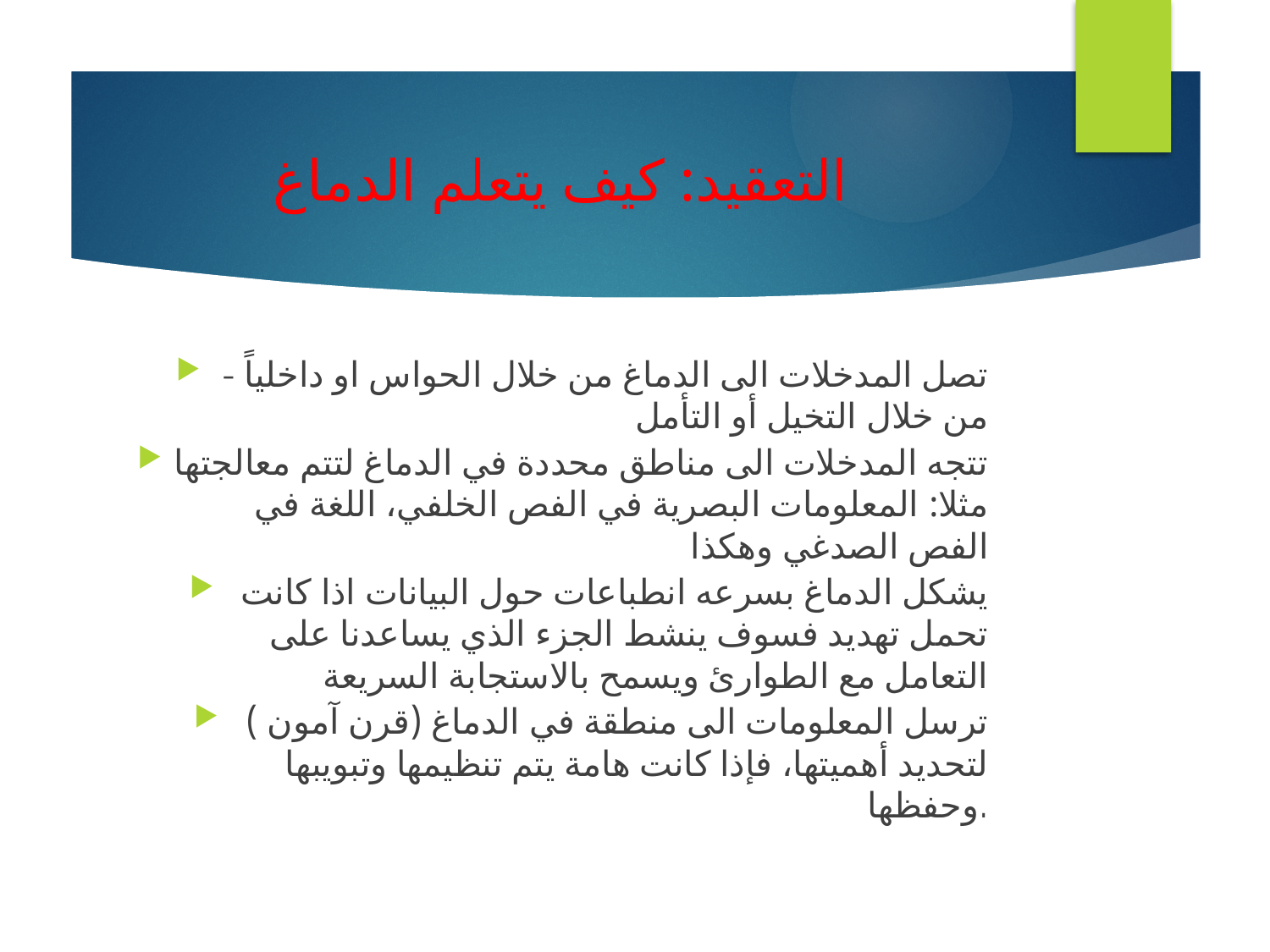

# التعقيد: كيف يتعلم الدماغ
- تصل المدخلات الى الدماغ من خلال الحواس او داخلياً من خلال التخيل أو التأمل
تتجه المدخلات الى مناطق محددة في الدماغ لتتم معالجتها مثلا: المعلومات البصرية في الفص الخلفي، اللغة في الفص الصدغي وهكذا
يشكل الدماغ بسرعه انطباعات حول البيانات اذا كانت تحمل تهديد فسوف ينشط الجزء الذي يساعدنا على التعامل مع الطوارئ ويسمح بالاستجابة السريعة
ترسل المعلومات الى منطقة في الدماغ (قرن آمون ) لتحديد أهميتها، فإذا كانت هامة يتم تنظيمها وتبويبها وحفظها.